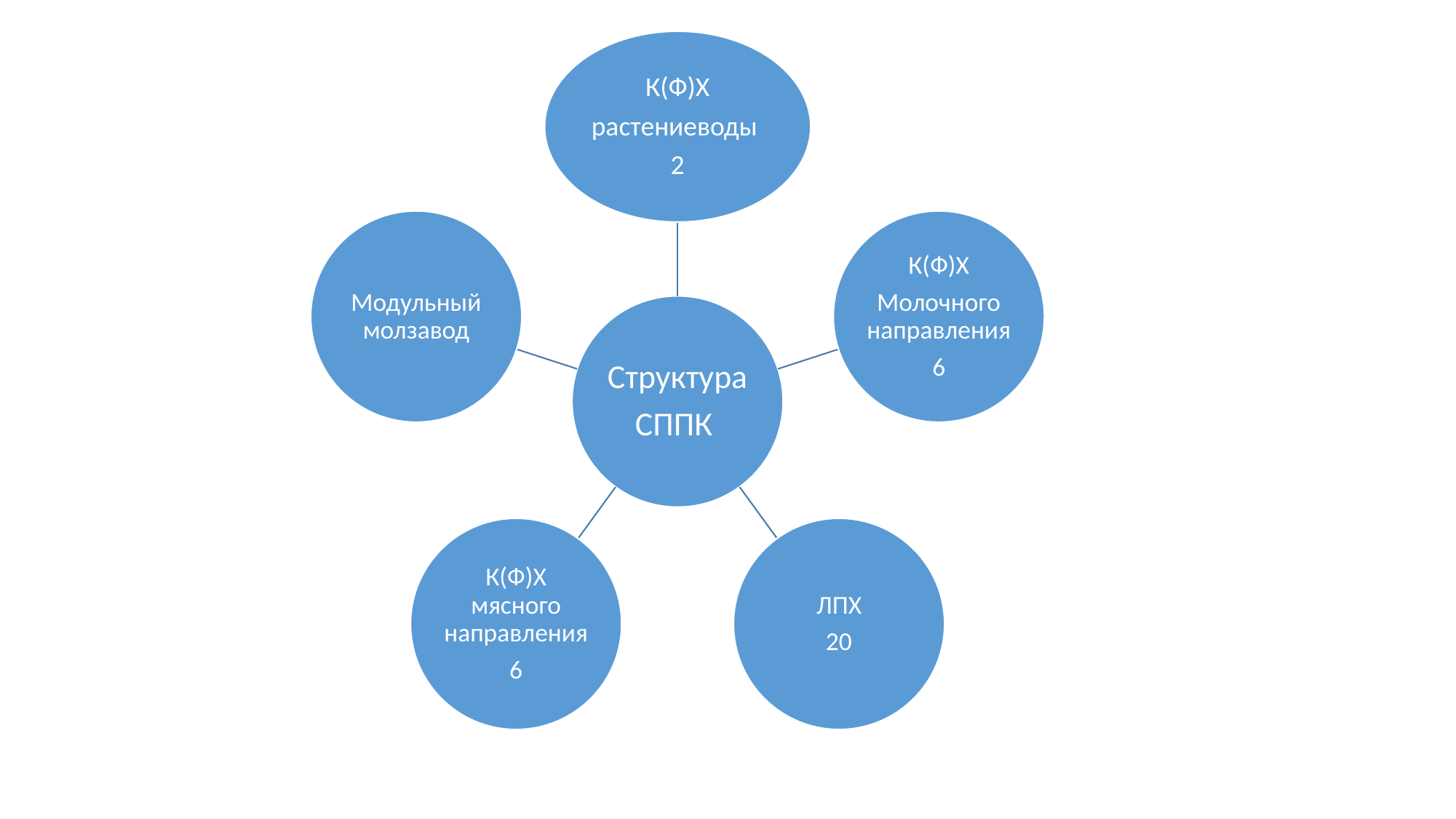

Структура
СППК

К(Ф)Х
растениеводы
2

К(Ф)Х
Молочного направления
6

ЛПХ
20

К(Ф)Х мясного направления
6

Модульный молзавод